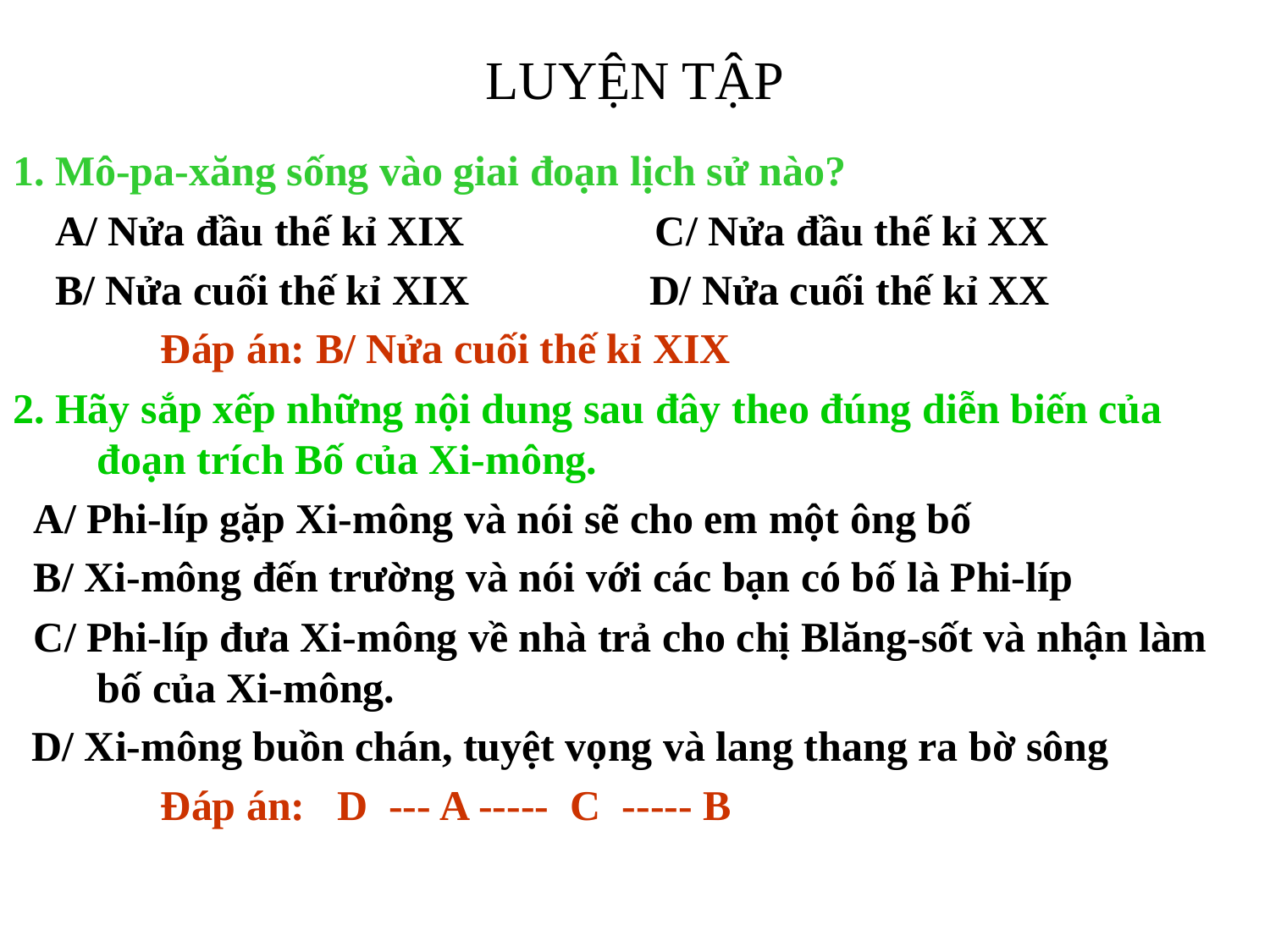

# LUYỆN TẬP
1. Mô-pa-xăng sống vào giai đoạn lịch sử nào?
    A/ Nửa đầu thế kỉ XIX                  C/ Nửa đầu thế kỉ XX
    B/ Nửa cuối thế kỉ XIX                 D/ Nửa cuối thế kỉ XX
              Đáp án: B/ Nửa cuối thế kỉ XIX
2. Hãy sắp xếp những nội dung sau đây theo đúng diễn biến của đoạn trích Bố của Xi-mông.
  A/ Phi-líp gặp Xi-mông và nói sẽ cho em một ông bố
  B/ Xi-mông đến trường và nói với các bạn có bố là Phi-líp
  C/ Phi-líp đưa Xi-mông về nhà trả cho chị Blăng-sốt và nhận làm bố của Xi-mông.
  D/ Xi-mông buồn chán, tuyệt vọng và lang thang ra bờ sông
              Đáp án:   D  --- A -----  C  ----- B